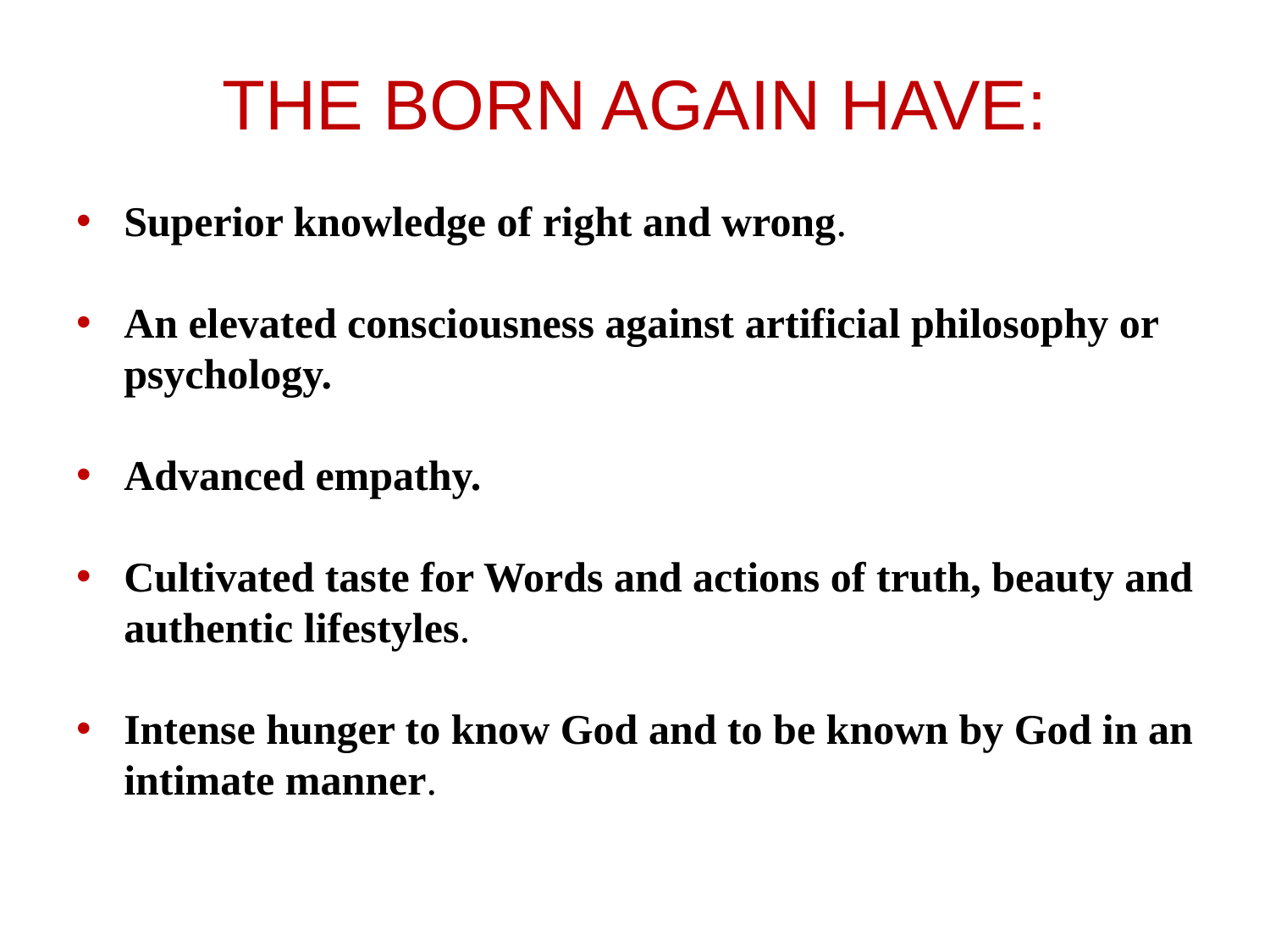

THE BORN AGAIN HAVE:
Superior knowledge of right and wrong.

An elevated consciousness against artificial philosophy or psychology.

Advanced empathy.

Cultivated taste for Words and actions of truth, beauty and authentic lifestyles.

Intense hunger to know God and to be known by God in an intimate manner.